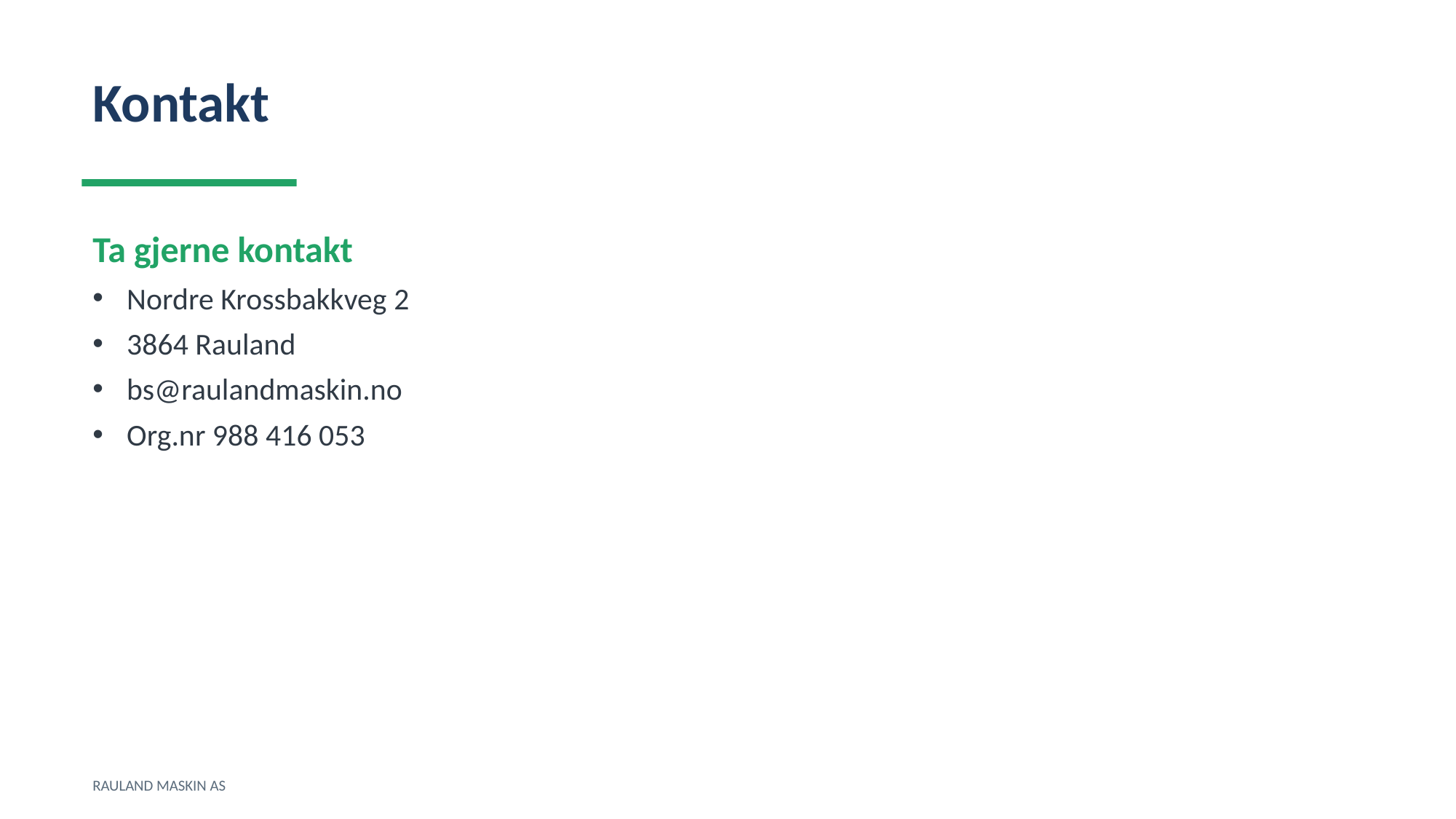

Kontakt

Ta gjerne kontakt
Nordre Krossbakkveg 2
3864 Rauland
bs@raulandmaskin.no
Org.nr 988 416 053
RAULAND MASKIN AS